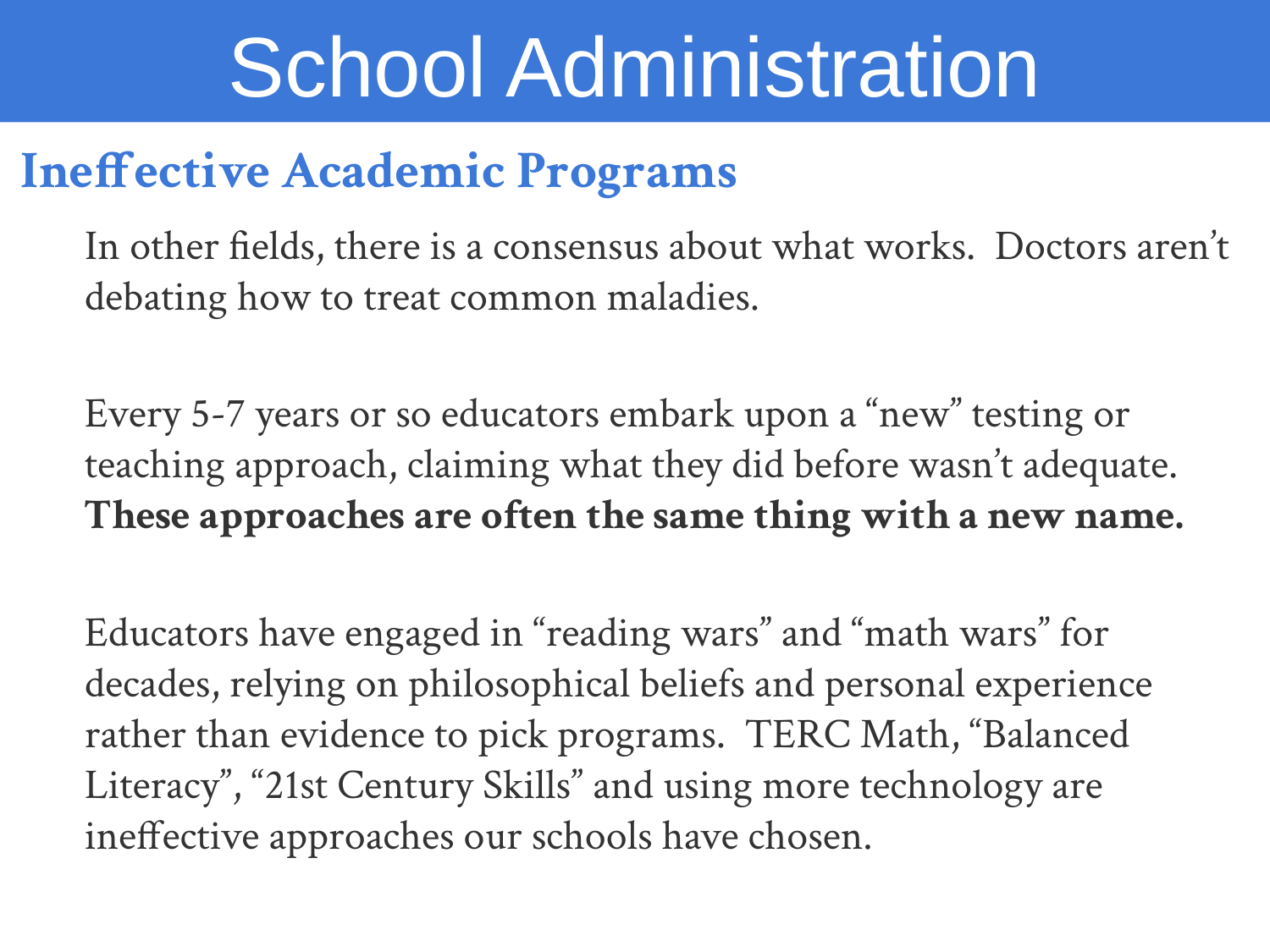

School Administration
Ineffective Academic Programs
In other fields, there is a consensus about what works.  Doctors aren’t debating how to treat common maladies.

Every 5-7 years or so educators embark upon a “new” testing or teaching approach, claiming what they did before wasn’t adequate.  These approaches are often the same thing with a new name.

Educators have engaged in “reading wars” and “math wars” for decades, relying on philosophical beliefs and personal experience rather than evidence to pick programs.  TERC Math, “Balanced Literacy”, “21st Century Skills” and using more technology are ineffective approaches our schools have chosen.